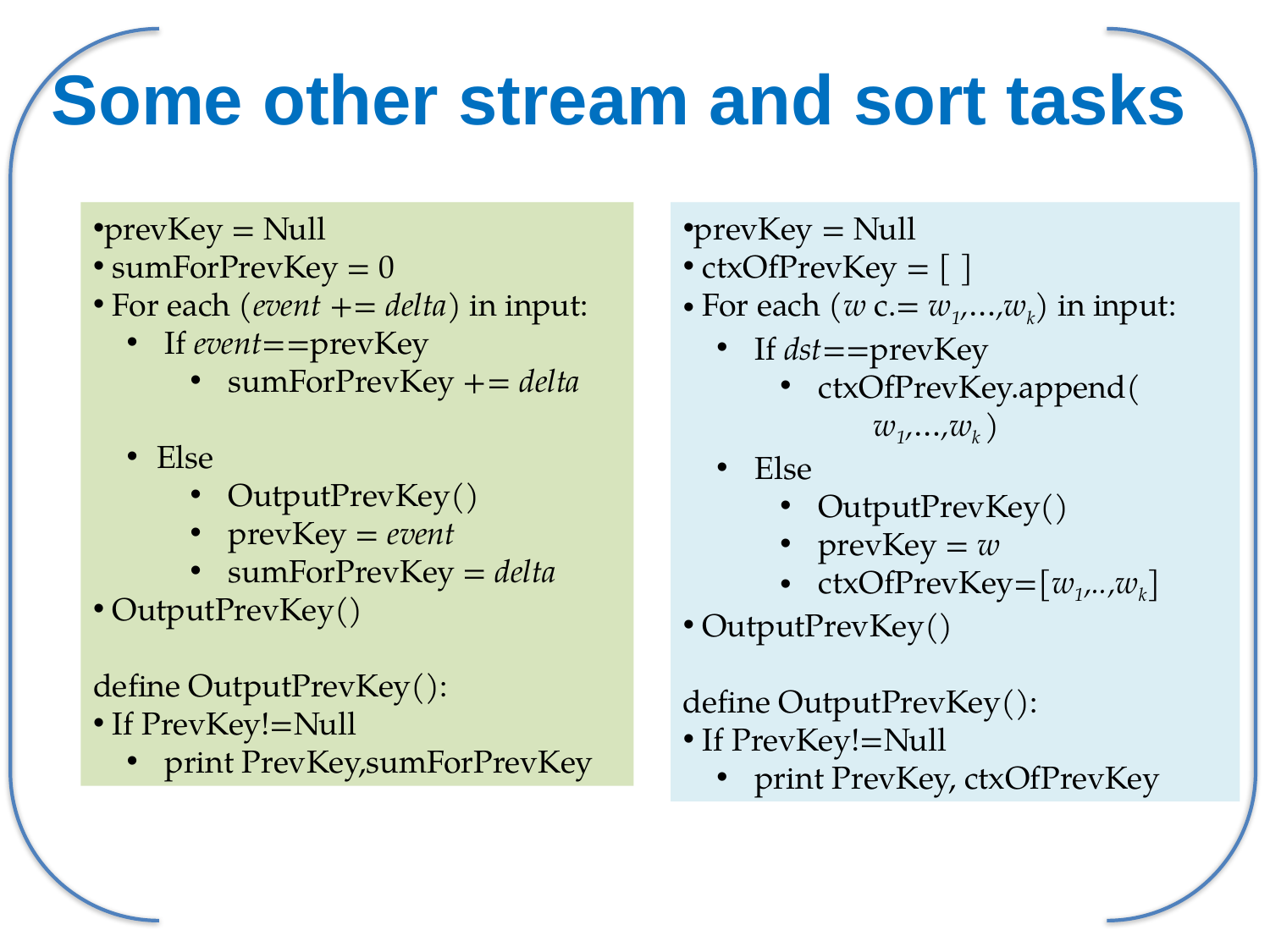

# Some other stream and sort tasks
prevKey = Null
 sumForPrevKey = 0
 For each (event += delta) in input:
 If event==prevKey
 sumForPrevKey += delta

Else
 OutputPrevKey()
 prevKey = event
 sumForPrevKey = delta
 OutputPrevKey()

define OutputPrevKey():
 If PrevKey!=Null
 print PrevKey,sumForPrevKey
prevKey = Null
 ctxOfPrevKey = [ ]
 For each (w c.= w1,…,wk) in input:
 If dst==prevKey
 ctxOfPrevKey.append(
w1,…,wk )
 Else
 OutputPrevKey()
 prevKey = w
 ctxOfPrevKey=[w1,..,wk]
 OutputPrevKey()

define OutputPrevKey():
 If PrevKey!=Null
 print PrevKey, ctxOfPrevKey